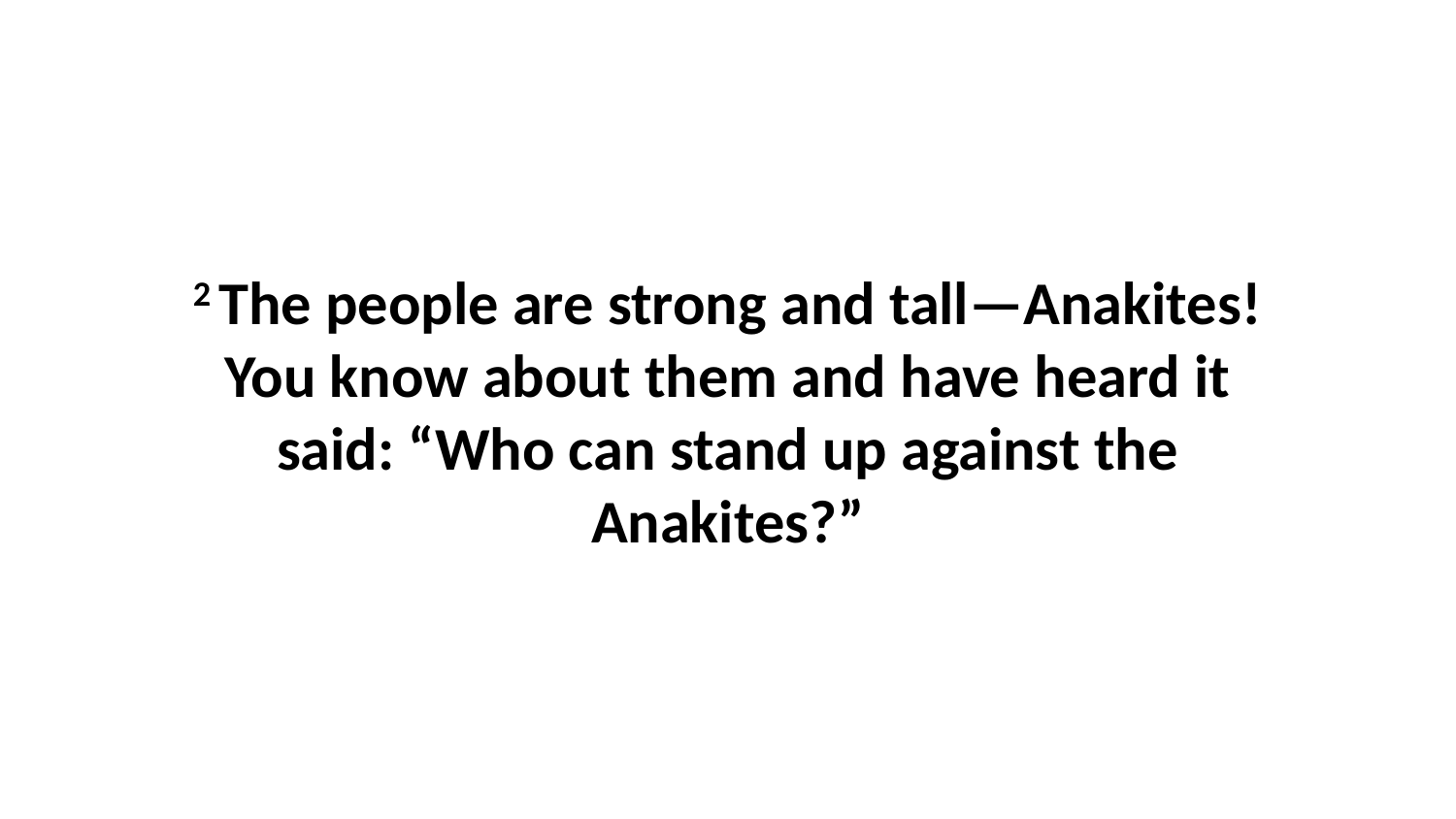

2 The people are strong and tall—Anakites! You know about them and have heard it said: “Who can stand up against the Anakites?”